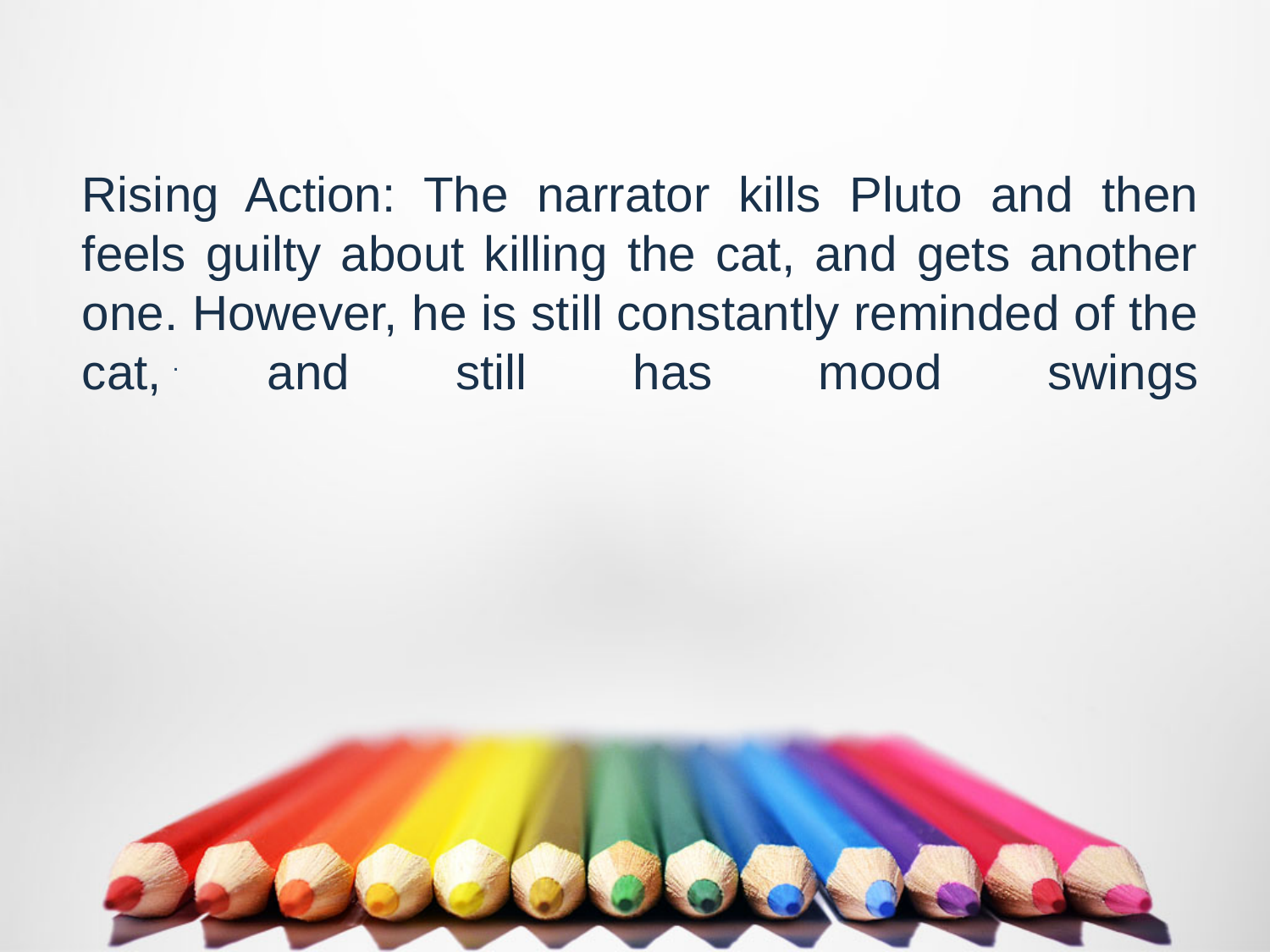

# Rising Action: The narrator kills Pluto and then feels guilty about killing the cat, and gets another one. However, he is still constantly reminded of the cat, and still has mood swings

.